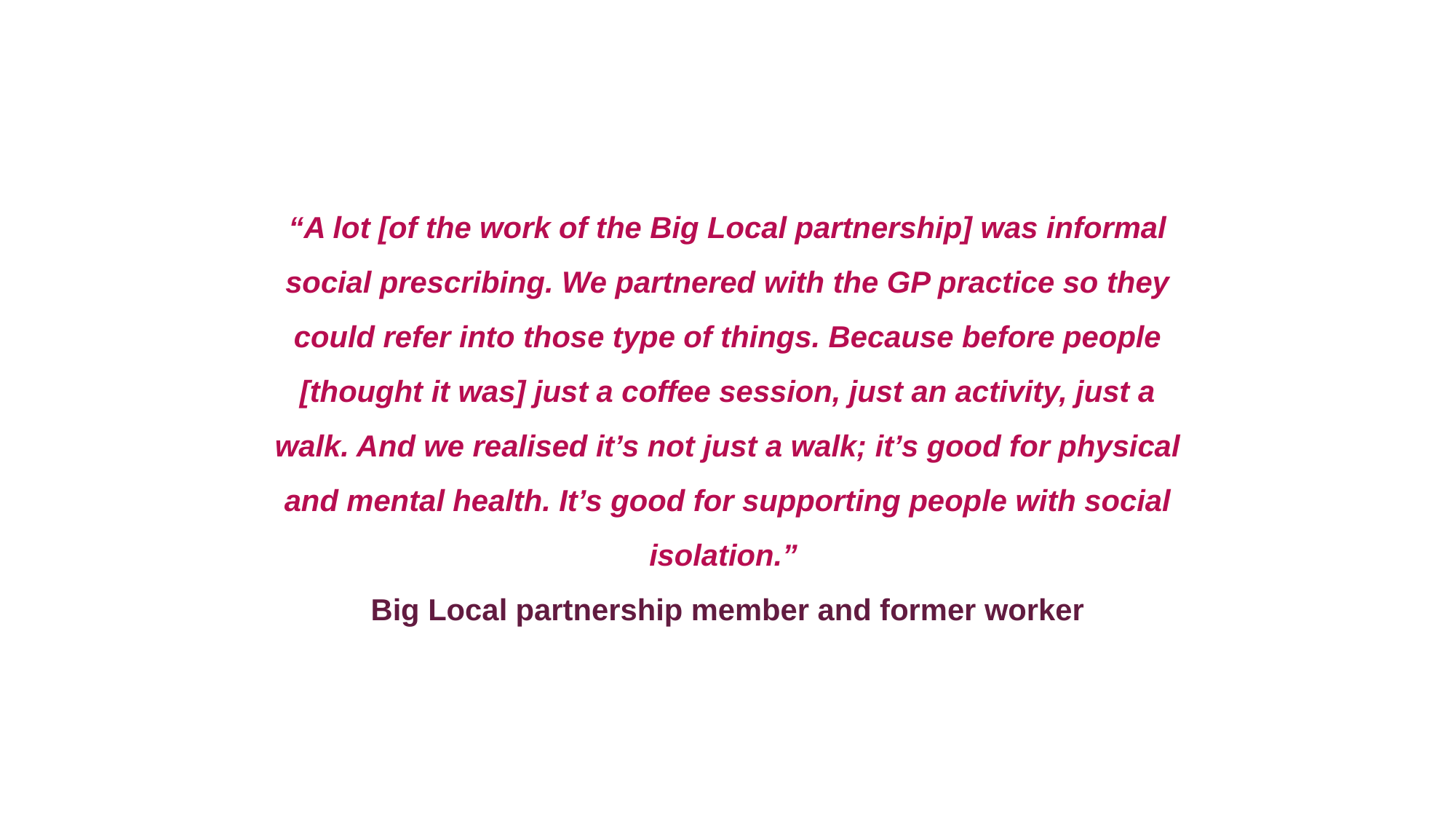

“A lot [of the work of the Big Local partnership] was informal social prescribing. We partnered with the GP practice so they could refer into those type of things. Because before people [thought it was] just a coffee session, just an activity, just a walk. And we realised it’s not just a walk; it’s good for physical and mental health. It’s good for supporting people with social isolation.”
Big Local partnership member and former worker